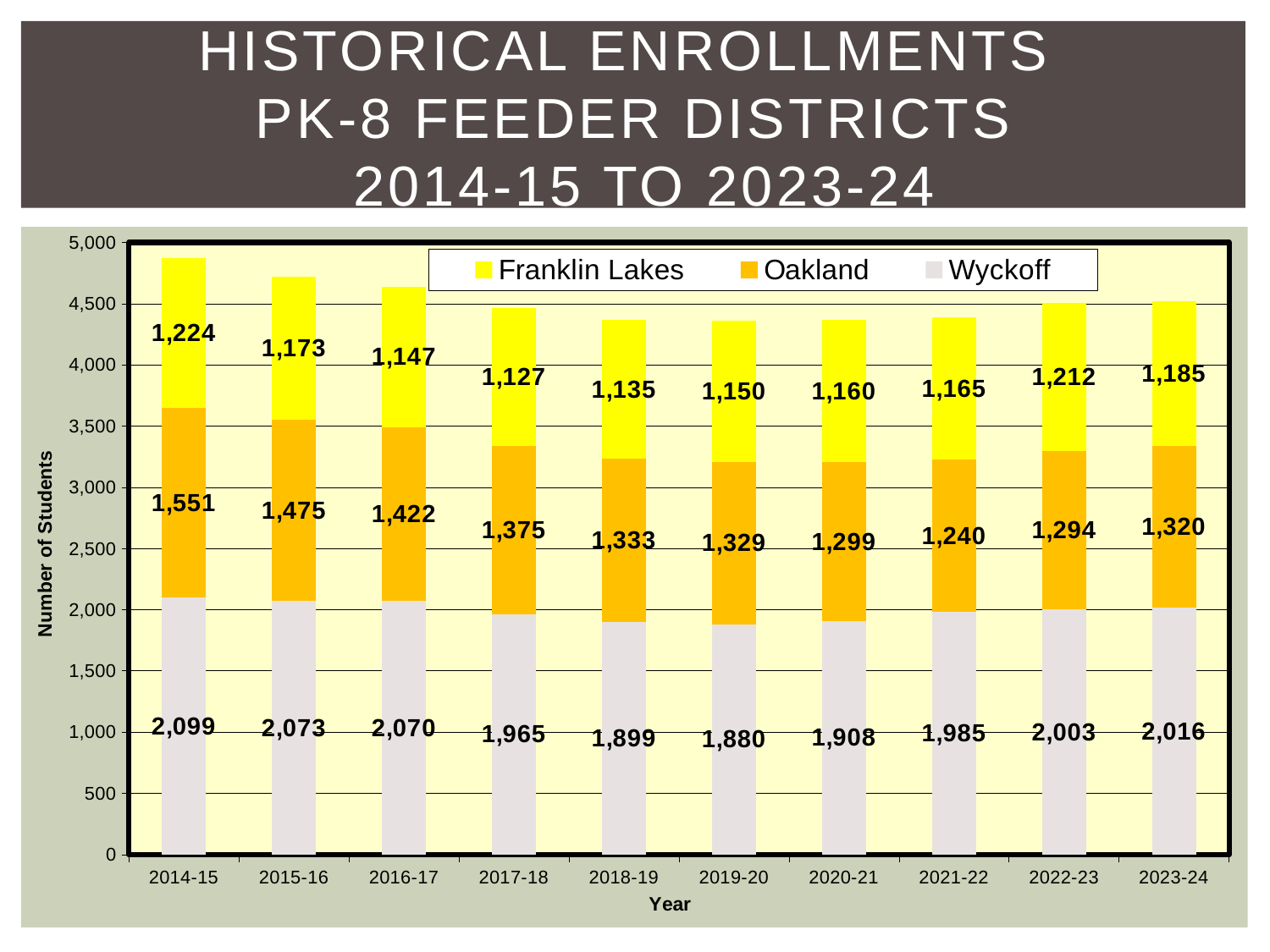

# Historical Enrollments PK-8 Feeder districts 2014-15 to 2023-24

### Chart

| Category |  |  |  |
|---|---|---|---|
| 2014-15 | 2099.0 | 1551.0 | 1224.0 |
| 2015-16 | 2073.0 | 1475.0 | 1173.0 |
| 2016-17 | 2070.0 | 1422.0 | 1147.0 |
| 2017-18 | 1965.0 | 1375.0 | 1127.0 |
| 2018-19 | 1899.0 | 1333.0 | 1135.0 |
| 2019-20 | 1880.0 | 1329.0 | 1150.0 |
| 2020-21 | 1908.0 | 1299.0 | 1160.0 |
| 2021-22 | 1985.0 | 1240.0 | 1165.0 |
| 2022-23 | 2003.0 | 1294.0 | 1212.0 |
| 2023-24 | 2016.0 | 1320.0 | 1185.0 |